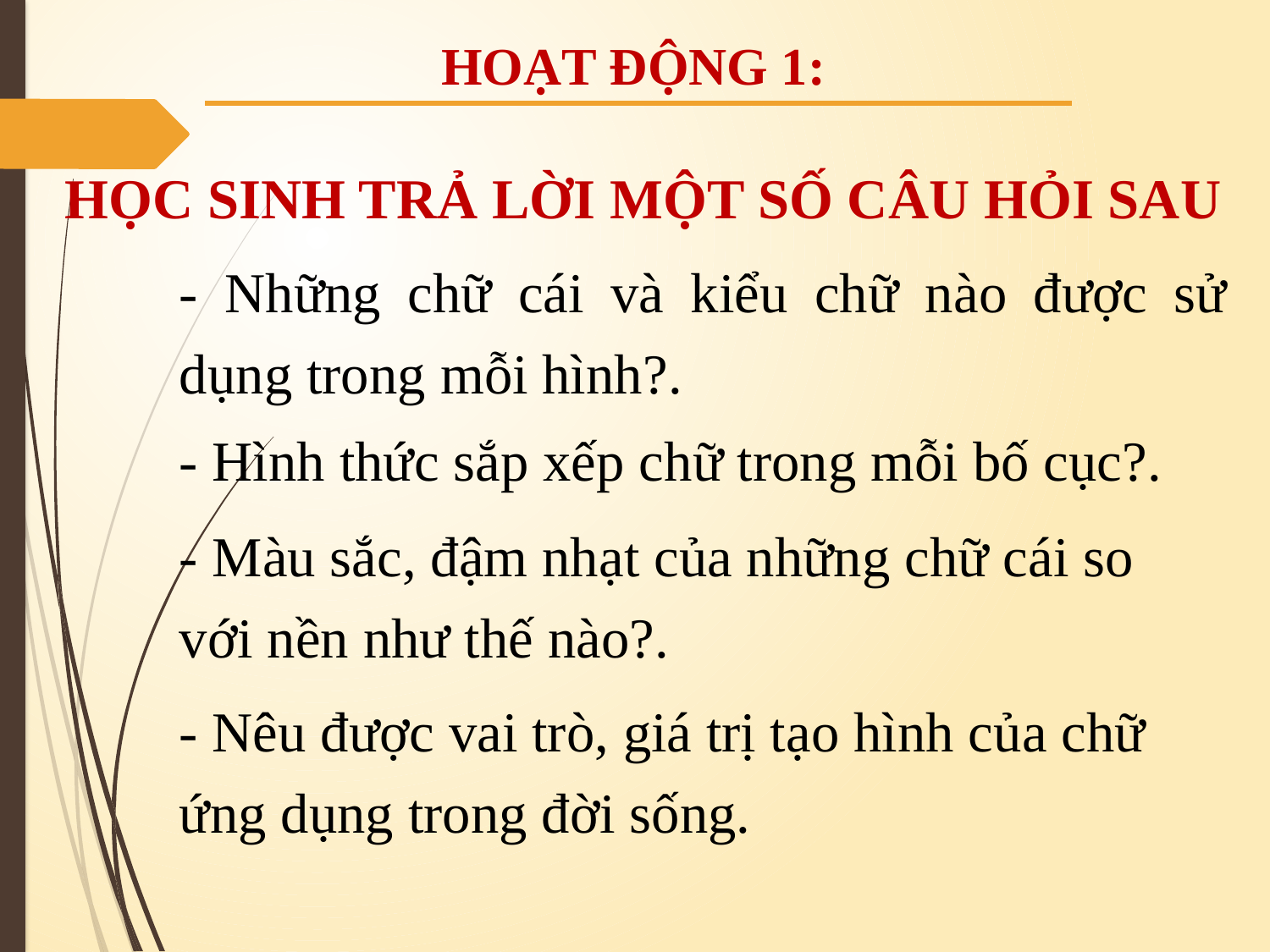

HOẠT ĐỘNG 1:
# HỌC SINH TRẢ LỜI MỘT SỐ CÂU HỎI SAU
- Những chữ cái và kiểu chữ nào được sử dụng trong mỗi hình?.
- Hình thức sắp xếp chữ trong mỗi bố cục?.
- Màu sắc, đậm nhạt của những chữ cái so với nền như thế nào?.
- Nêu được vai trò, giá trị tạo hình của chữ ứng dụng trong đời sống.